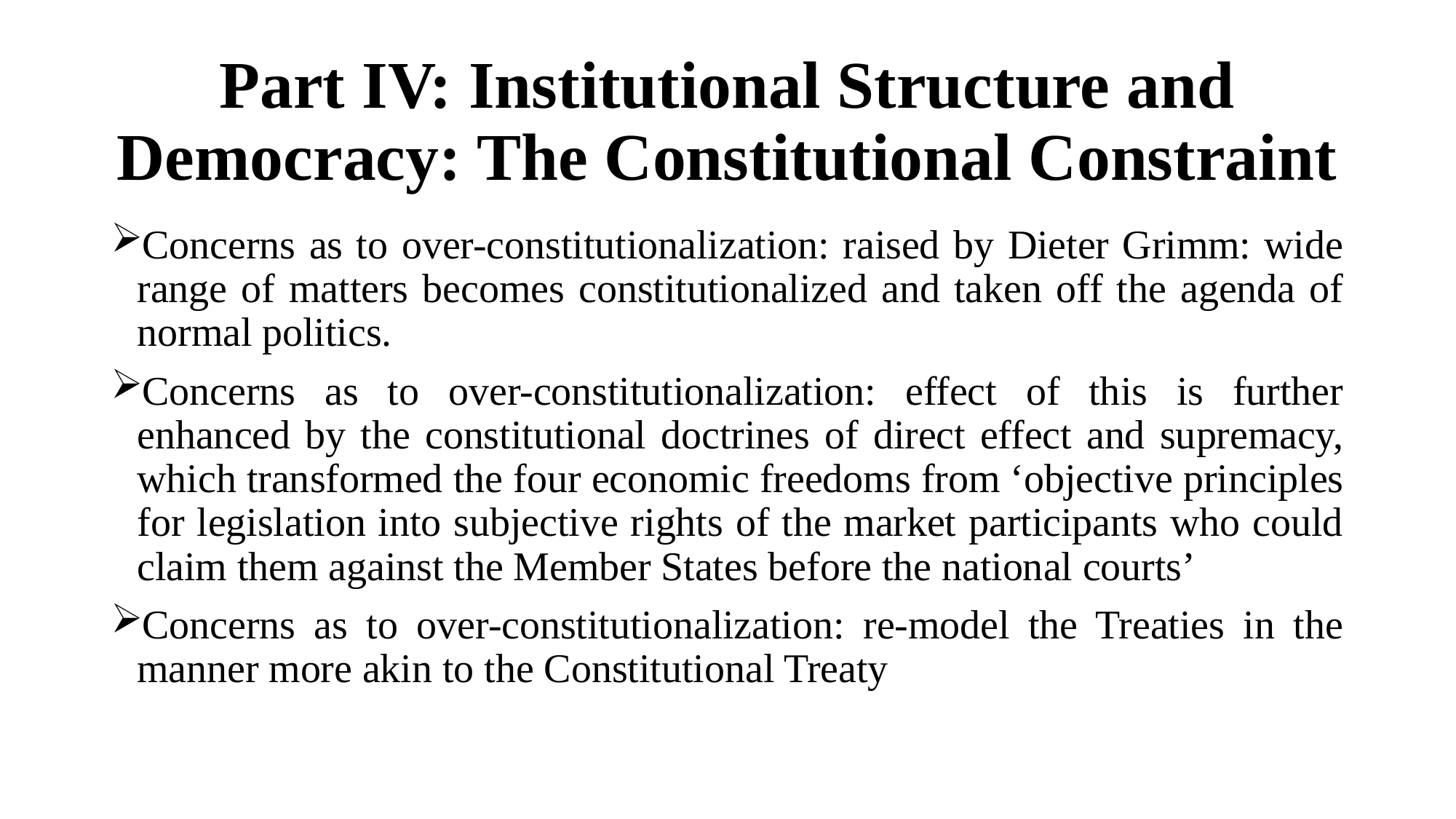

# Part IV: Institutional Structure and Democracy: The Constitutional Constraint
Concerns as to over-constitutionalization: raised by Dieter Grimm: wide range of matters becomes constitutionalized and taken off the agenda of normal politics.
Concerns as to over-constitutionalization: effect of this is further enhanced by the constitutional doctrines of direct effect and supremacy, which transformed the four economic freedoms from ‘objective principles for legislation into subjective rights of the market participants who could claim them against the Member States before the national courts’
Concerns as to over-constitutionalization: re-model the Treaties in the manner more akin to the Constitutional Treaty